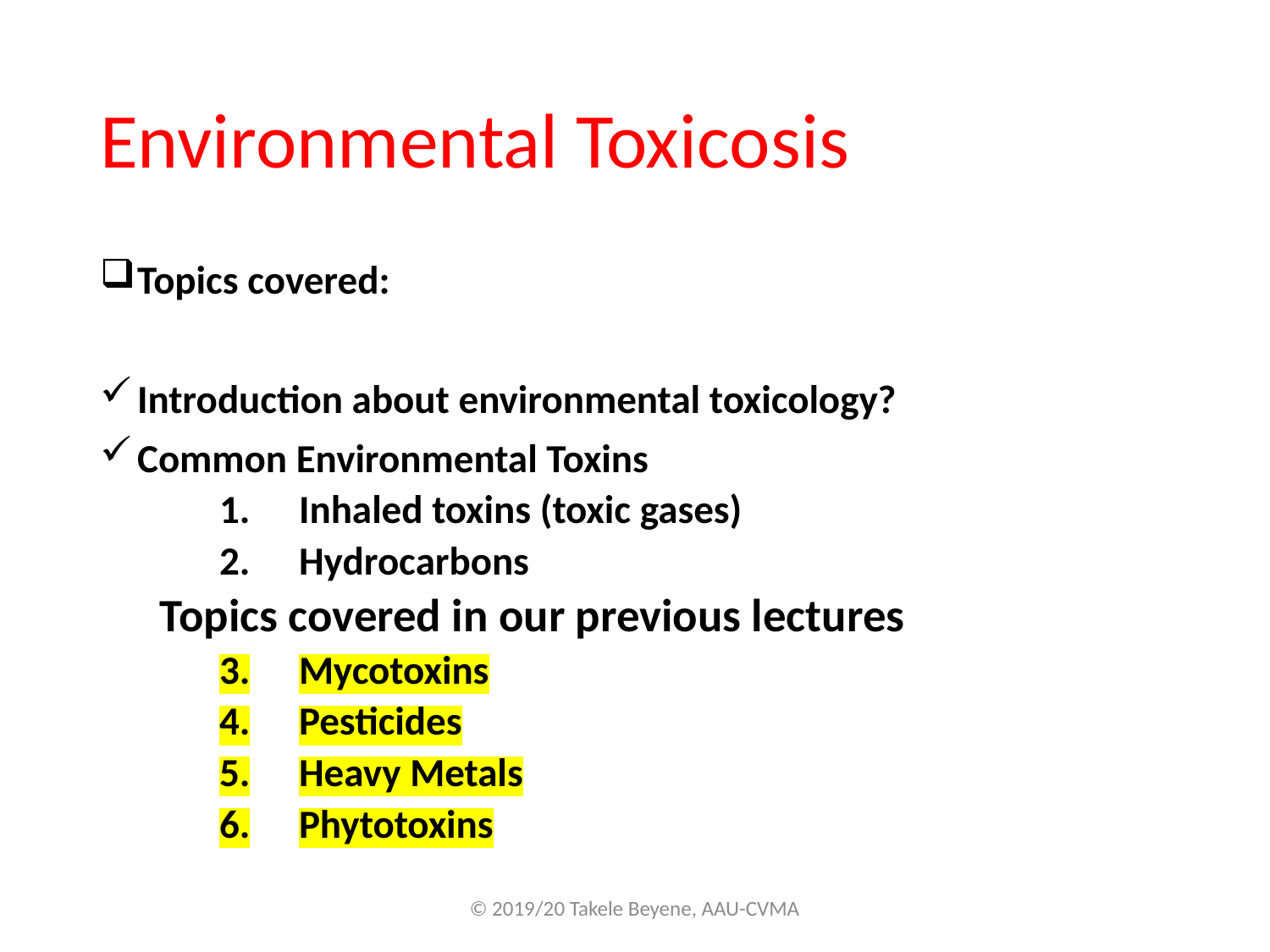

# Environmental Toxicosis
Topics covered:

Introduction about environmental toxicology?
Common Environmental Toxins
Inhaled toxins (toxic gases)
Hydrocarbons
Topics covered in our previous lectures
Mycotoxins
Pesticides
Heavy Metals
Phytotoxins
© 2019/20 Takele Beyene, AAU-CVMA